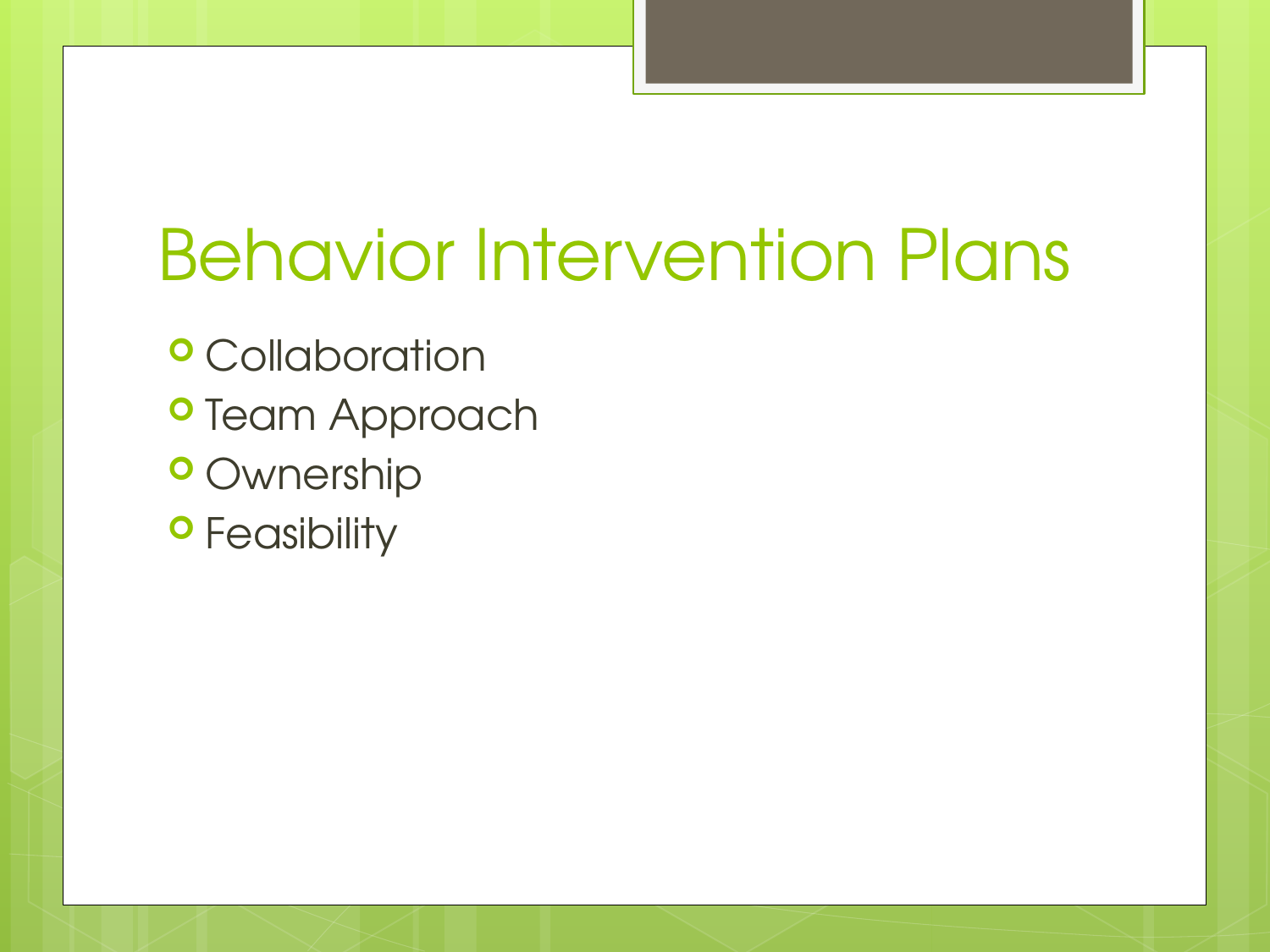

# Behavior Intervention Plans
Collaboration
Team Approach
Ownership
Feasibility